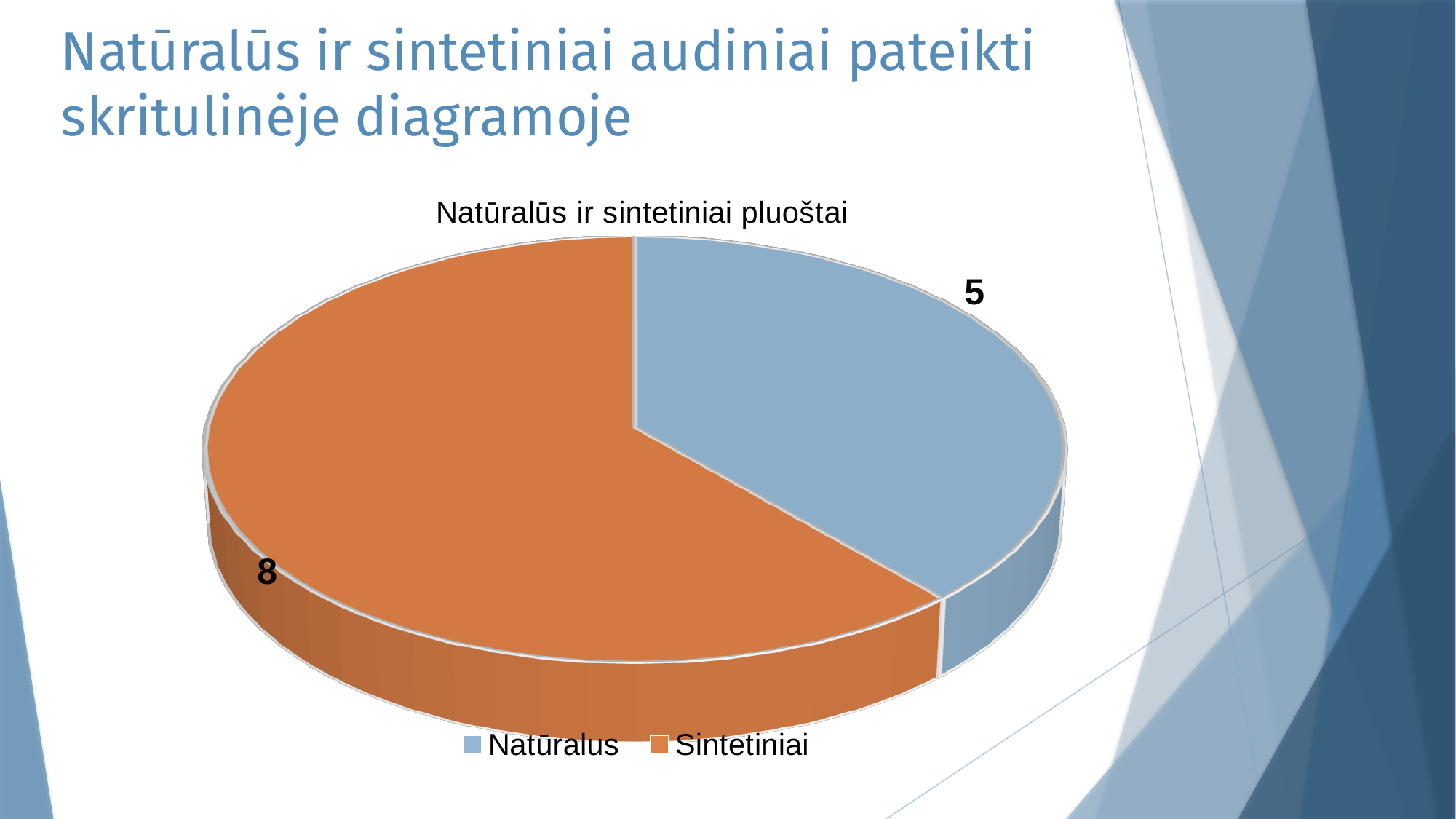

# Natūralūs ir sintetiniai audiniai pateikti skritulinėje diagramoje

[unsupported chart]